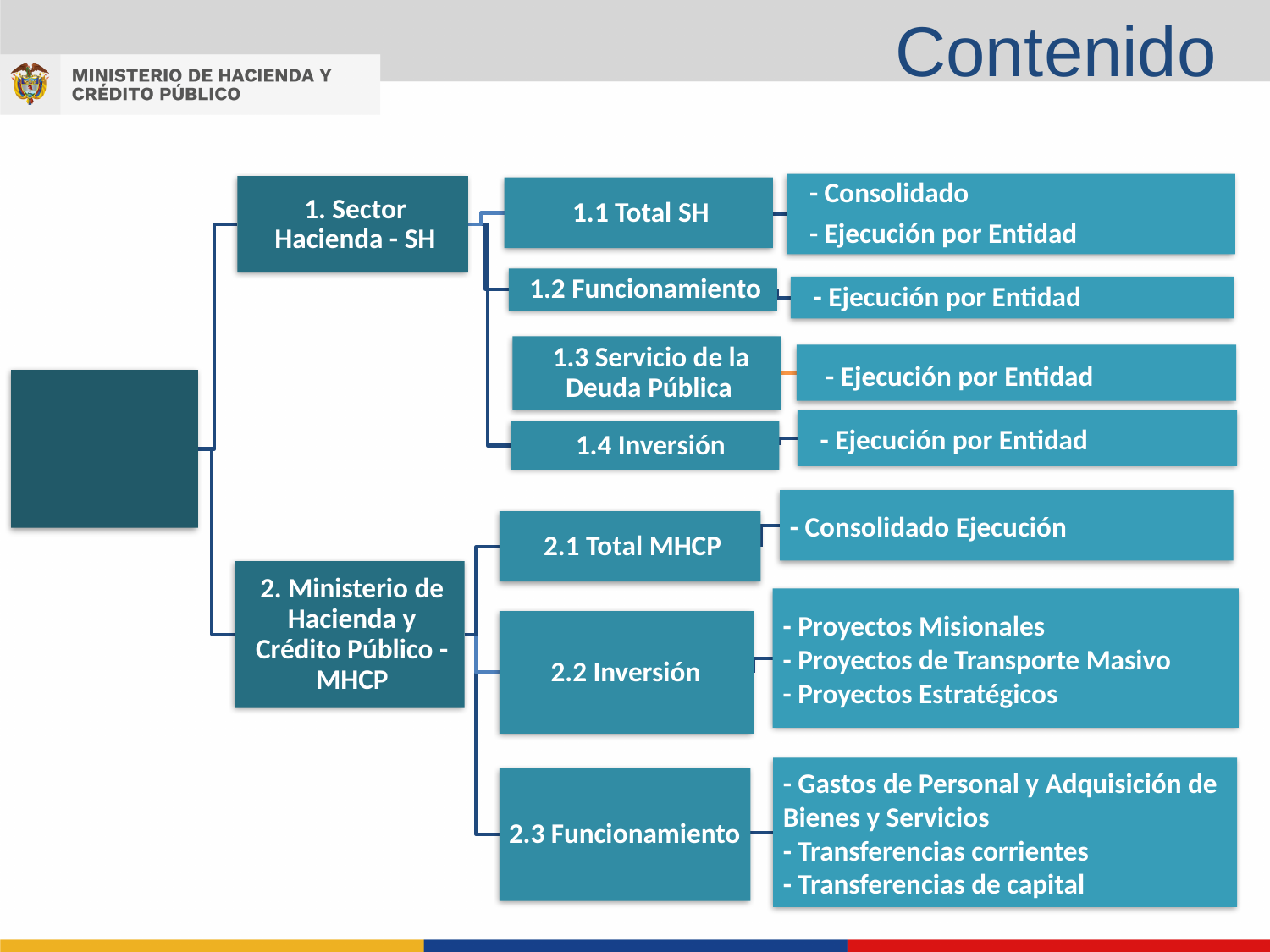

Contenido
Ejecución presupuestal Sector Hacienda
1. Sector Hacienda - SH
1.1 Total SH
  - Consolidado
  - Ejecución por Entidad
1.2 Funcionamiento
  - Ejecución por Entidad
 1.4 Inversión
  - Ejecución por Entidad
2. Ministerio de Hacienda y Crédito Público - MHCP
2.1 Total MHCP
- Consolidado Ejecución
2.2 Inversión
- Proyectos Misionales
- Proyectos de Transporte Masivo
- Proyectos Estratégicos
2.3 Funcionamiento
- Gastos de Personal y Adquisición de Bienes y Servicios
- Transferencias corrientes
- Transferencias de capital
 1.3 Servicio de la Deuda Pública
  - Ejecución por Entidad